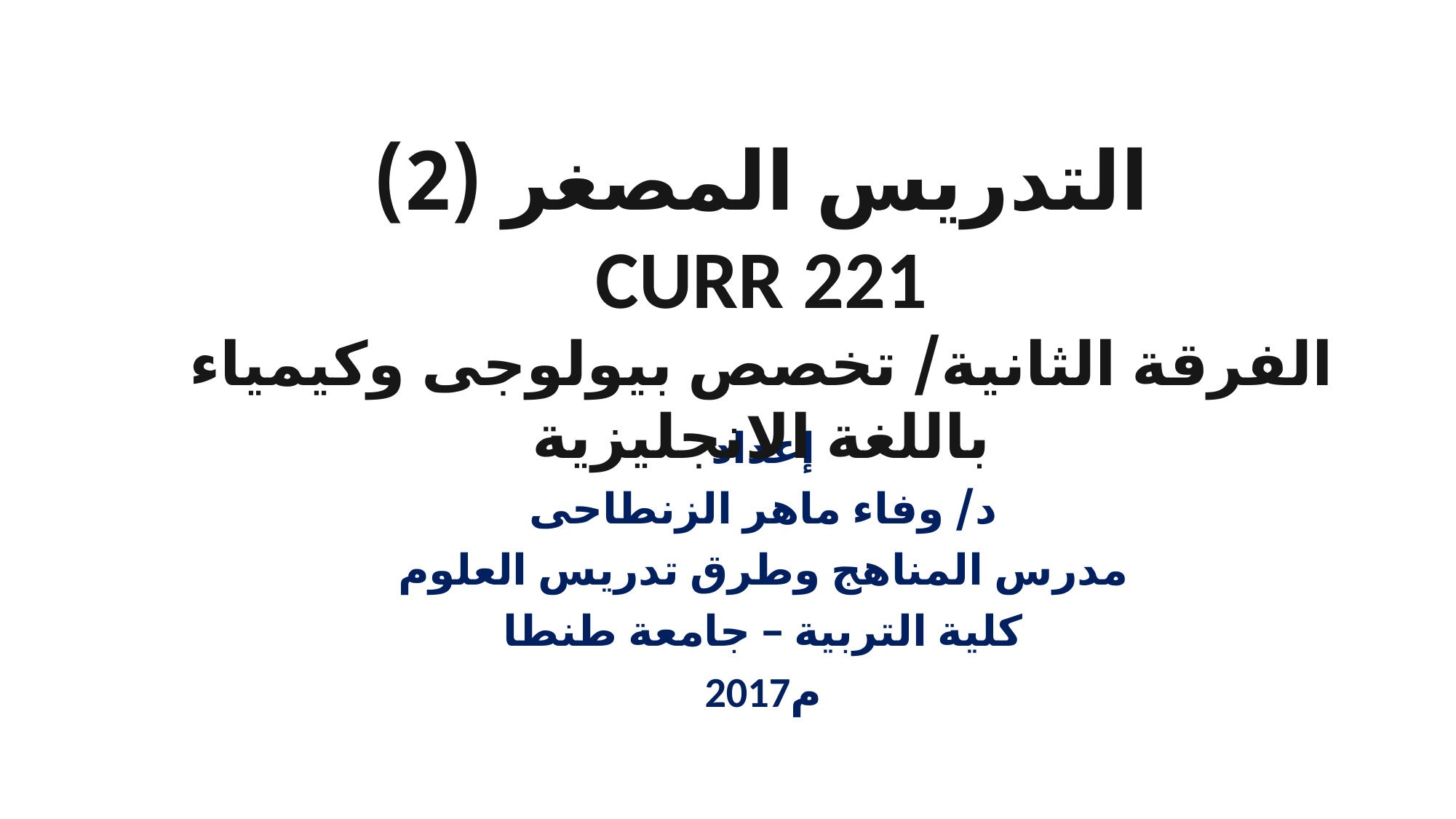

التدريس المصغر (2)
Curr 221
الفرقة الثانية/ تخصص بيولوجى وكيمياء باللغة الانجليزية
إعداد
د/ وفاء ماهر الزنطاحى
مدرس المناهج وطرق تدريس العلوم
كلية التربية – جامعة طنطا
2017م